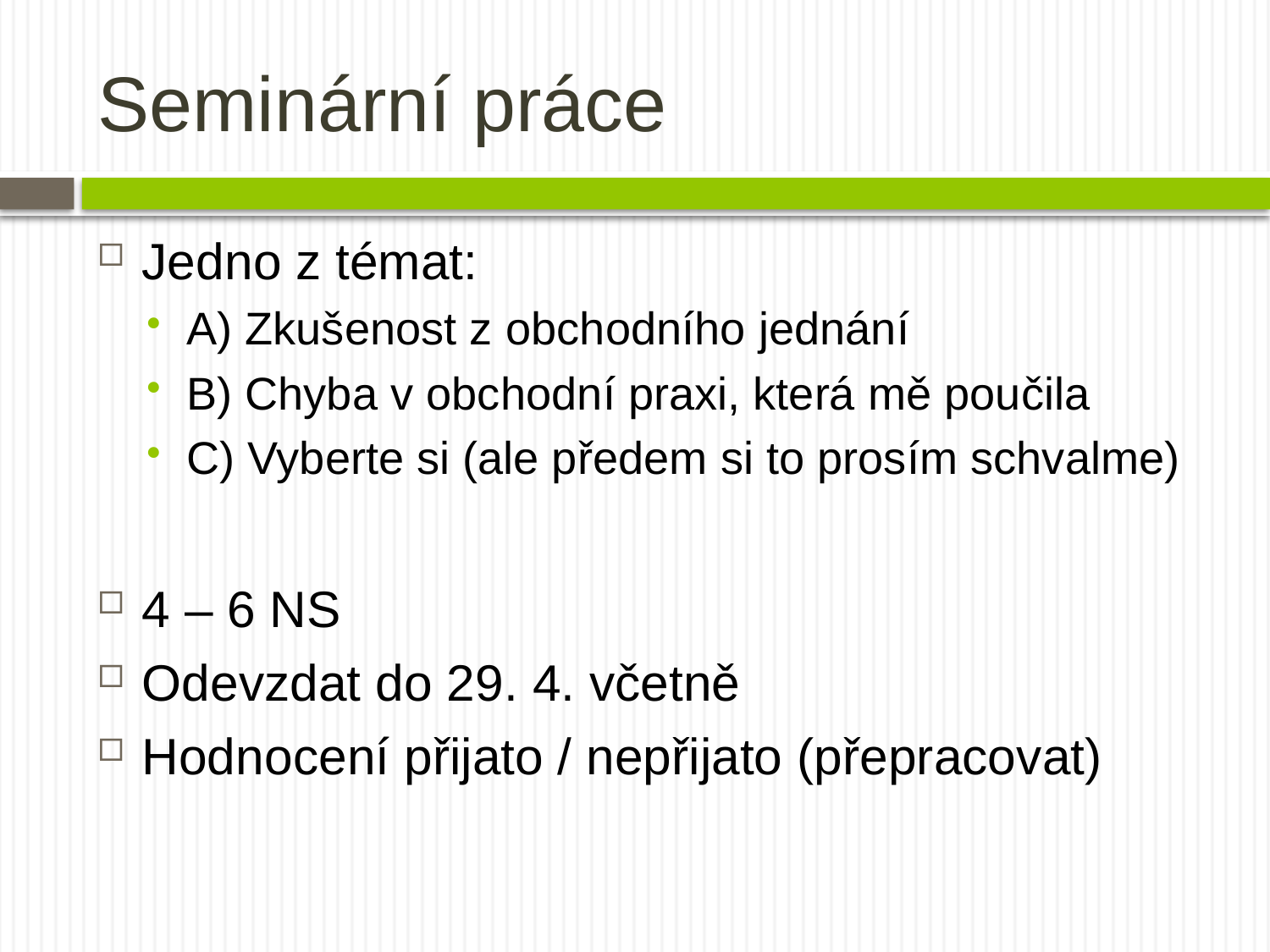

# Seminární práce
Jedno z témat:
A) Zkušenost z obchodního jednání
B) Chyba v obchodní praxi, která mě poučila
C) Vyberte si (ale předem si to prosím schvalme)

4 – 6 NS
Odevzdat do 29. 4. včetně
Hodnocení přijato / nepřijato (přepracovat)